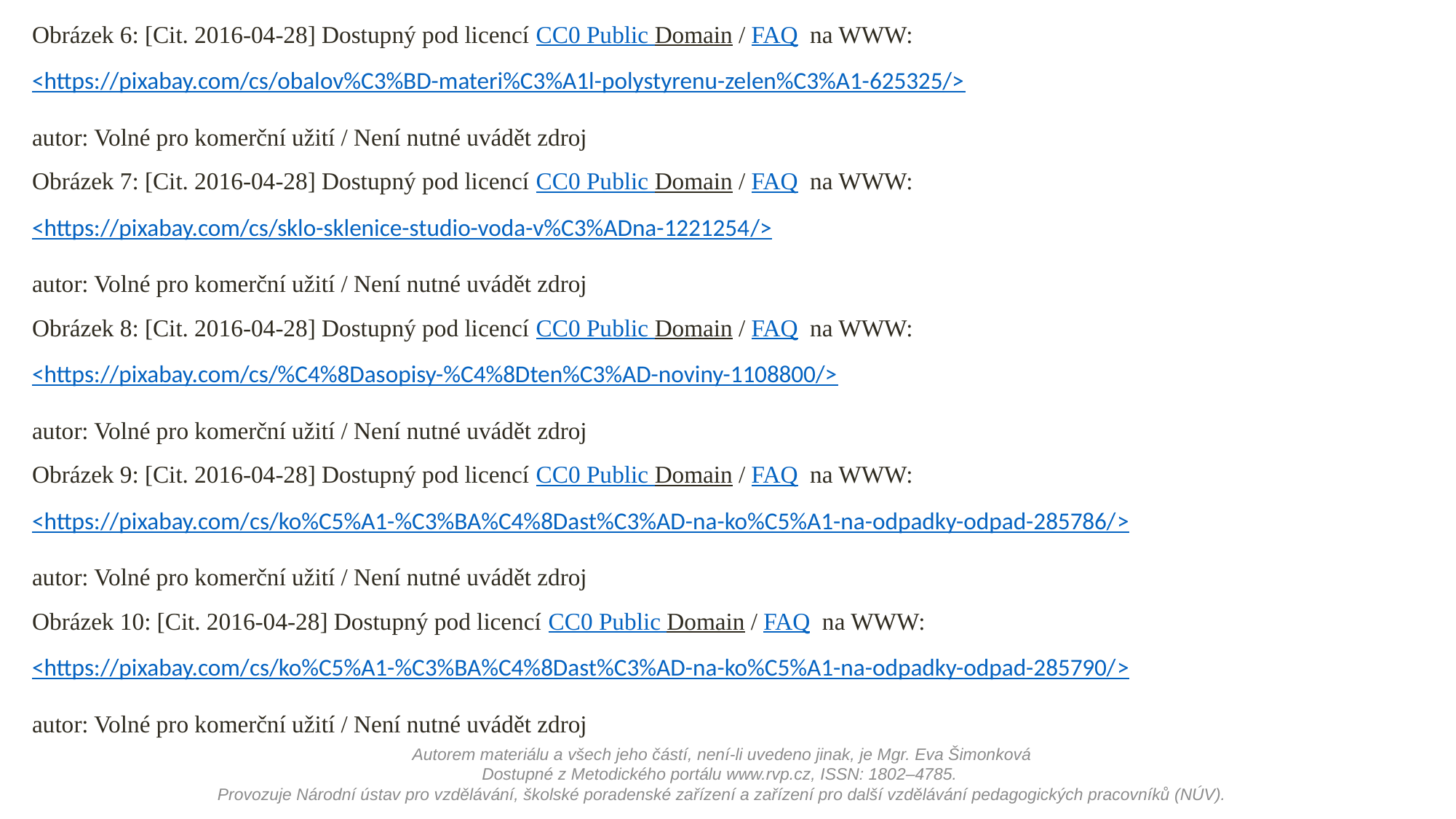

Obrázek 6: [Cit. 2016-04-28] Dostupný pod licencí CC0 Public Domain / FAQ  na WWW:
˂https://pixabay.com/cs/obalov%C3%BD-materi%C3%A1l-polystyrenu-zelen%C3%A1-625325/˃
autor: Volné pro komerční užití / Není nutné uvádět zdroj
Obrázek 7: [Cit. 2016-04-28] Dostupný pod licencí CC0 Public Domain / FAQ  na WWW:
˂https://pixabay.com/cs/sklo-sklenice-studio-voda-v%C3%ADna-1221254/˃
autor: Volné pro komerční užití / Není nutné uvádět zdroj
Obrázek 8: [Cit. 2016-04-28] Dostupný pod licencí CC0 Public Domain / FAQ  na WWW:
˂https://pixabay.com/cs/%C4%8Dasopisy-%C4%8Dten%C3%AD-noviny-1108800/˃
autor: Volné pro komerční užití / Není nutné uvádět zdroj
Obrázek 9: [Cit. 2016-04-28] Dostupný pod licencí CC0 Public Domain / FAQ  na WWW:
˂https://pixabay.com/cs/ko%C5%A1-%C3%BA%C4%8Dast%C3%AD-na-ko%C5%A1-na-odpadky-odpad-285786/˃
autor: Volné pro komerční užití / Není nutné uvádět zdroj
Obrázek 10: [Cit. 2016-04-28] Dostupný pod licencí CC0 Public Domain / FAQ  na WWW:
˂https://pixabay.com/cs/ko%C5%A1-%C3%BA%C4%8Dast%C3%AD-na-ko%C5%A1-na-odpadky-odpad-285790/˃
autor: Volné pro komerční užití / Není nutné uvádět zdroj
Autorem materiálu a všech jeho částí, není-li uvedeno jinak, je Mgr. Eva Šimonková
Dostupné z Metodického portálu www.rvp.cz, ISSN: 1802–4785.
Provozuje Národní ústav pro vzdělávání, školské poradenské zařízení a zařízení pro další vzdělávání pedagogických pracovníků (NÚV).